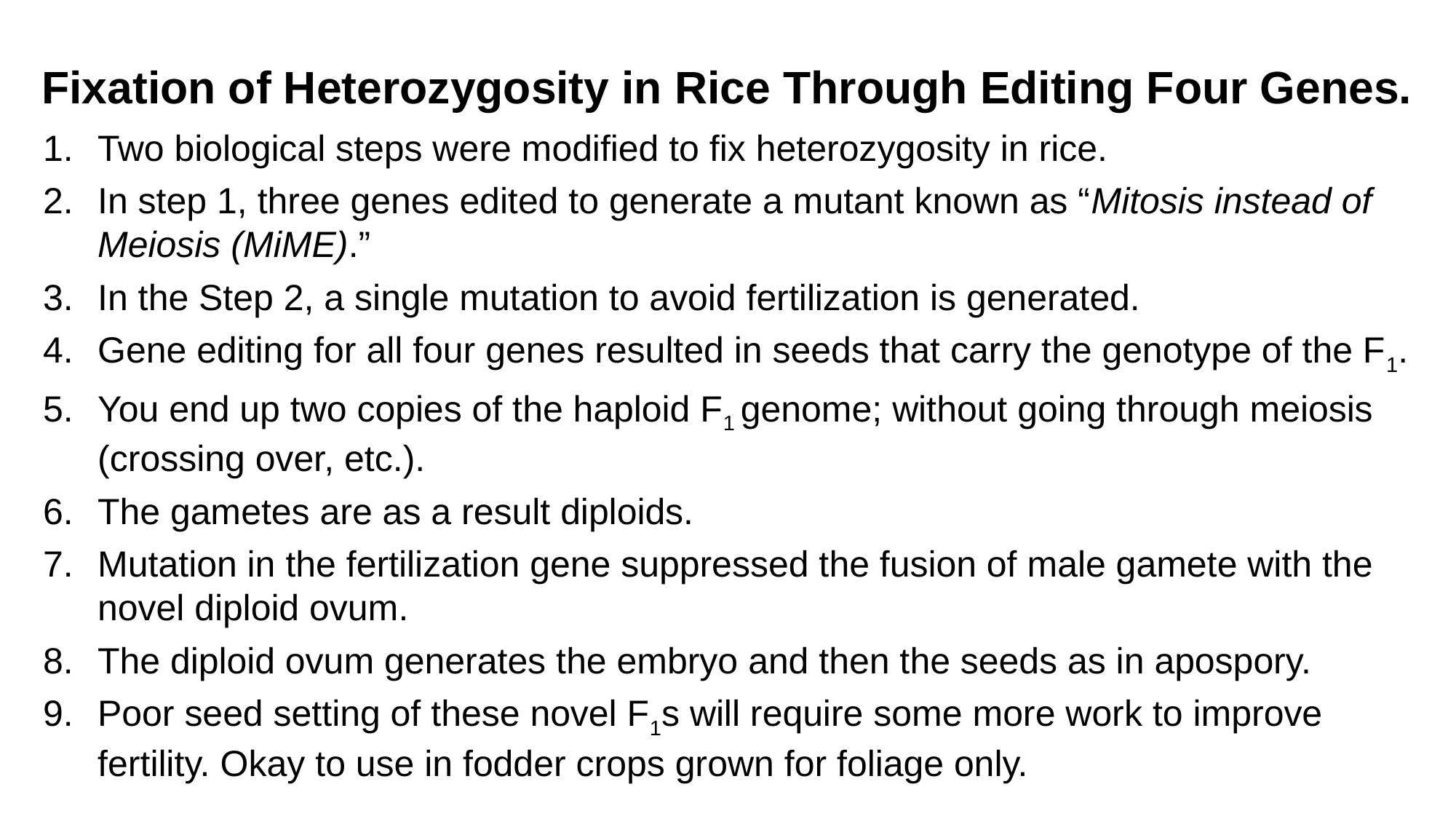

Fixation of Heterozygosity in Rice Through Editing Four Genes.
Two biological steps were modified to fix heterozygosity in rice.
In step 1, three genes edited to generate a mutant known as “Mitosis instead of Meiosis (MiME).”
In the Step 2, a single mutation to avoid fertilization is generated.
Gene editing for all four genes resulted in seeds that carry the genotype of the F1.
You end up two copies of the haploid F1 genome; without going through meiosis (crossing over, etc.).
The gametes are as a result diploids.
Mutation in the fertilization gene suppressed the fusion of male gamete with the novel diploid ovum.
The diploid ovum generates the embryo and then the seeds as in apospory.
Poor seed setting of these novel F1s will require some more work to improve fertility. Okay to use in fodder crops grown for foliage only.